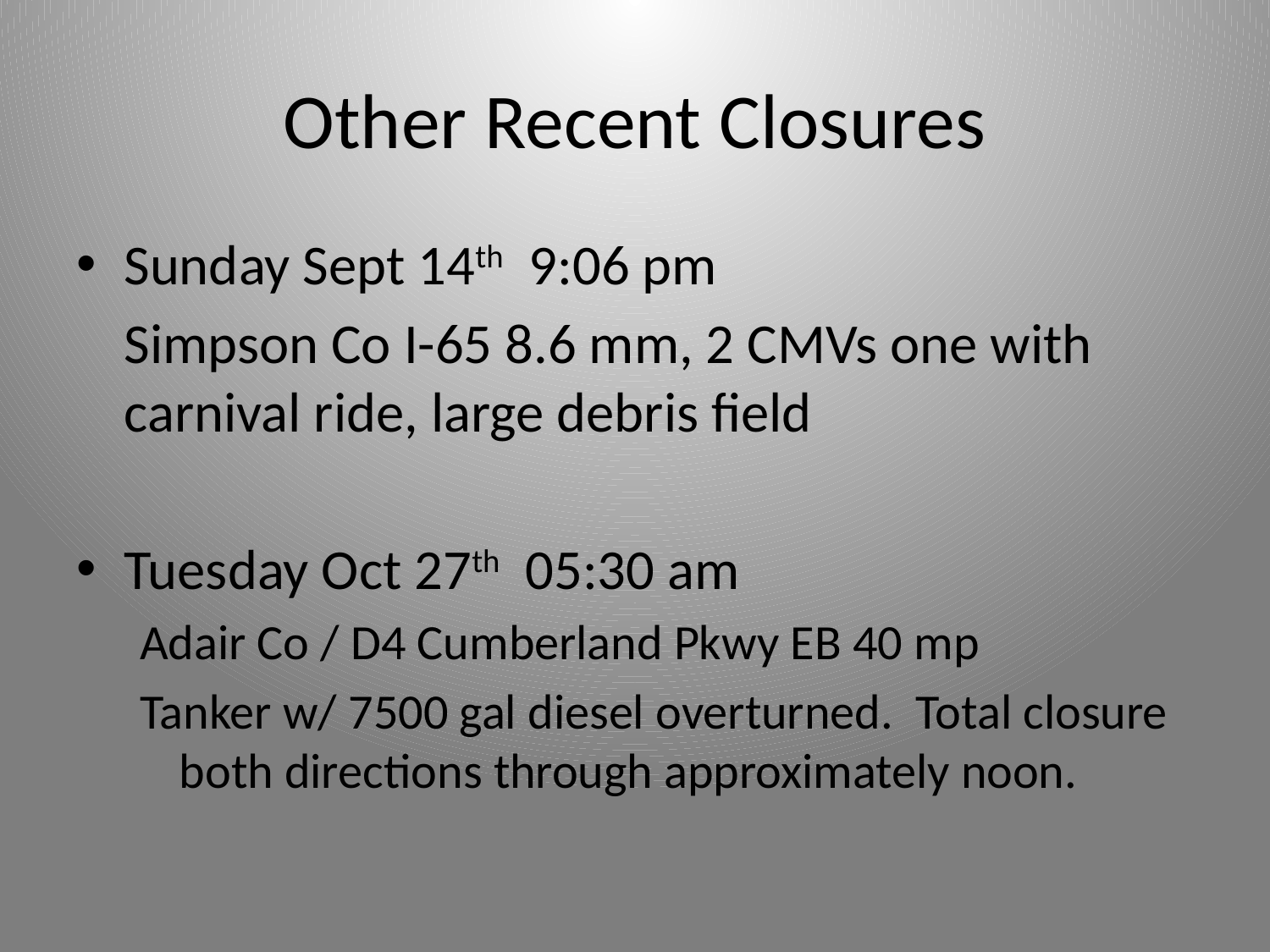

# Other Recent Closures
Sunday Sept 14th  9:06 pm
	Simpson Co I-65 8.6 mm, 2 CMVs one with carnival ride, large debris field

Tuesday Oct 27th  05:30 am
Adair Co / D4 Cumberland Pkwy EB 40 mp
Tanker w/ 7500 gal diesel overturned.  Total closure both directions through approximately noon.